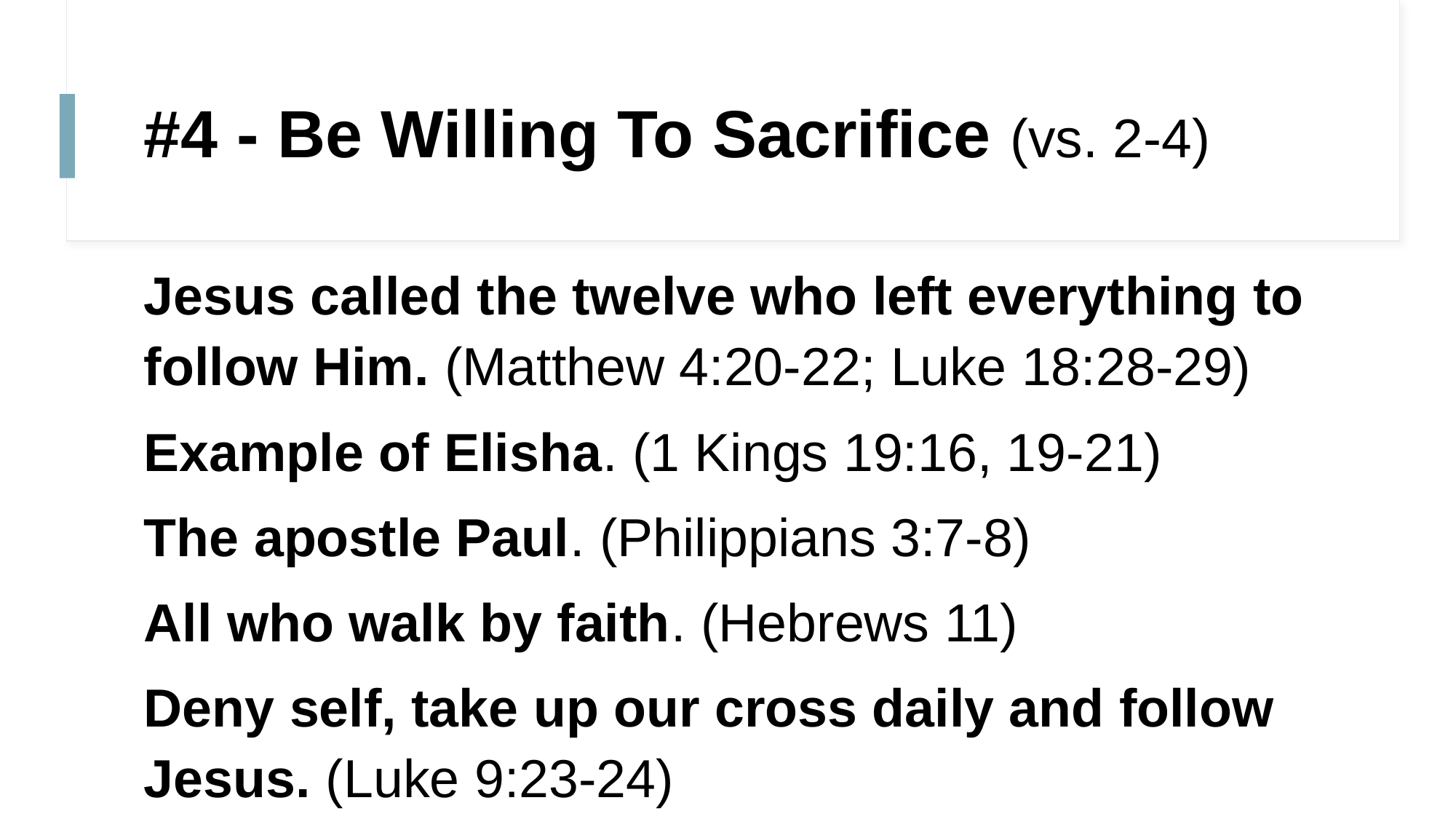

# #4 - Be Willing To Sacrifice (vs. 2-4)
Jesus called the twelve who left everything to follow Him. (Matthew 4:20-22; Luke 18:28-29)
Example of Elisha. (1 Kings 19:16, 19-21)
The apostle Paul. (Philippians 3:7-8)
All who walk by faith. (Hebrews 11)
Deny self, take up our cross daily and follow Jesus. (Luke 9:23-24)